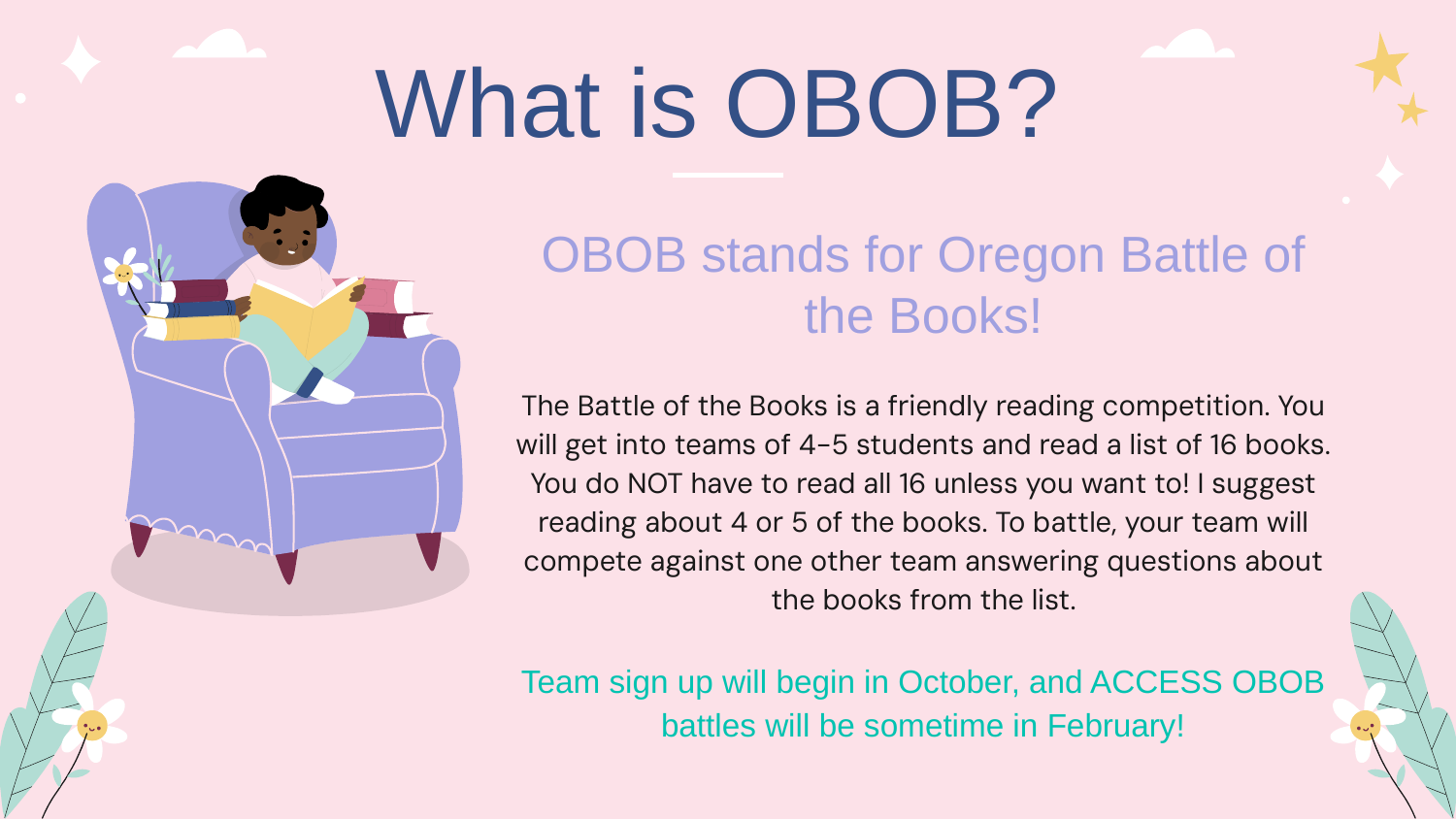

# What is OBOB?

OBOB stands for Oregon Battle of the Books!

The Battle of the Books is a friendly reading competition. You will get into teams of 4-5 students and read a list of 16 books. You do NOT have to read all 16 unless you want to! I suggest reading about 4 or 5 of the books. To battle, your team will compete against one other team answering questions about the books from the list.

Team sign up will begin in October, and ACCESS OBOB battles will be sometime in February!